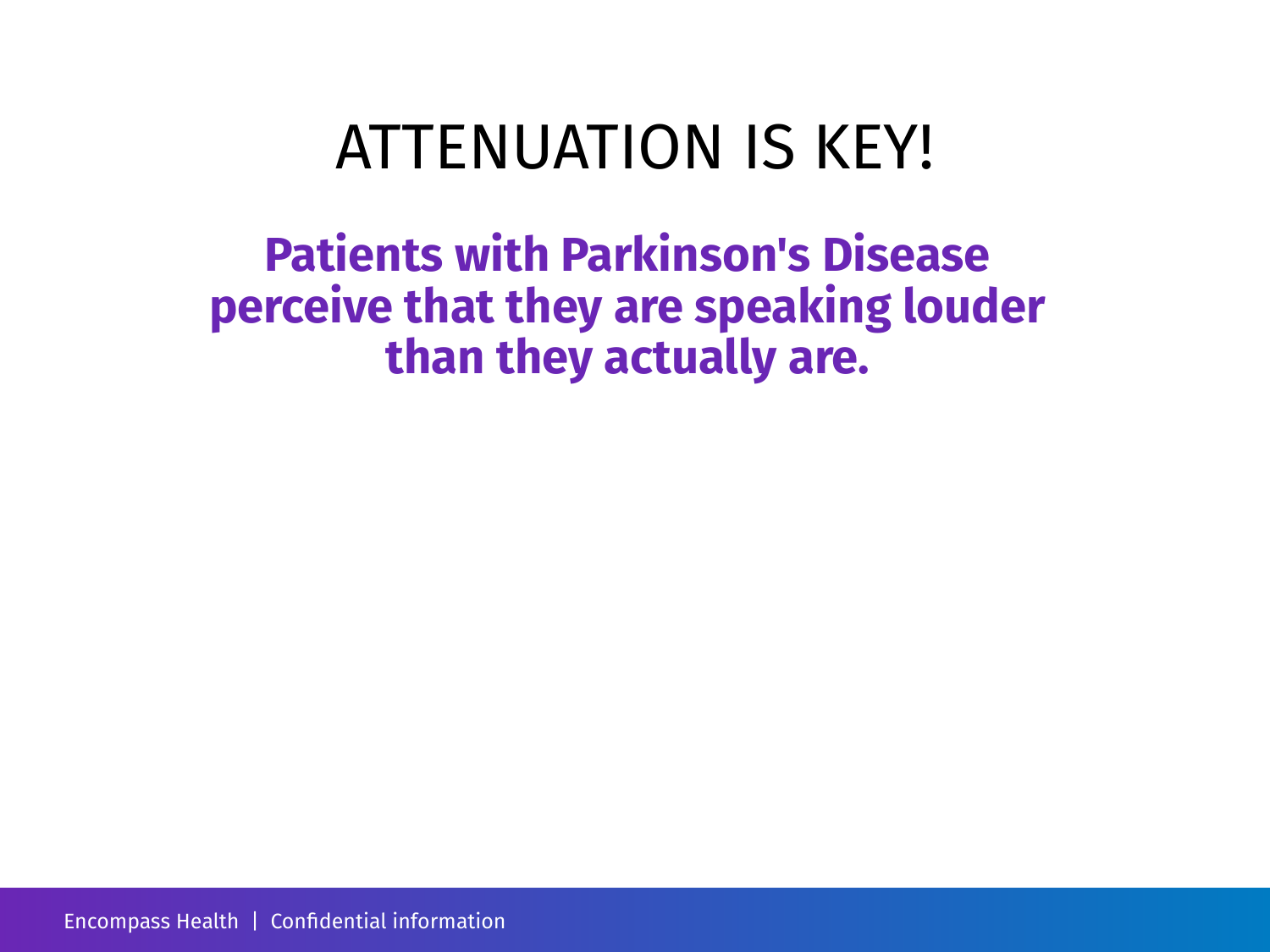

# ATTENUATION IS KEY!
Patients with Parkinson's Disease perceive that they are speaking louder than they actually are.
Encompass Health  |  Confidential information